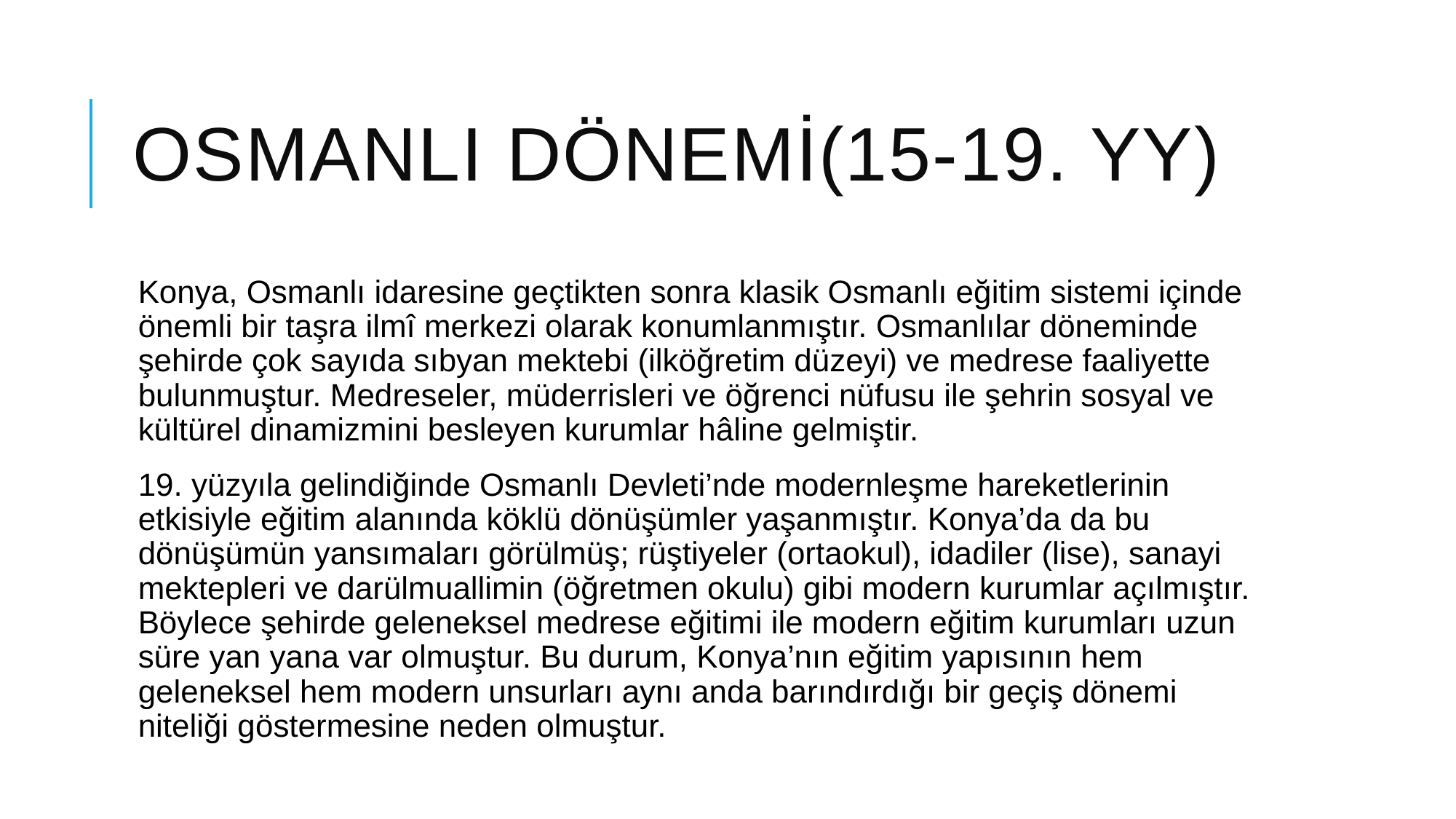

# OSMANLI Dönemİ(15-19. YY)
Konya, Osmanlı idaresine geçtikten sonra klasik Osmanlı eğitim sistemi içinde önemli bir taşra ilmî merkezi olarak konumlanmıştır. Osmanlılar döneminde şehirde çok sayıda sıbyan mektebi (ilköğretim düzeyi) ve medrese faaliyette bulunmuştur. Medreseler, müderrisleri ve öğrenci nüfusu ile şehrin sosyal ve kültürel dinamizmini besleyen kurumlar hâline gelmiştir.
19. yüzyıla gelindiğinde Osmanlı Devleti’nde modernleşme hareketlerinin etkisiyle eğitim alanında köklü dönüşümler yaşanmıştır. Konya’da da bu dönüşümün yansımaları görülmüş; rüştiyeler (ortaokul), idadiler (lise), sanayi mektepleri ve darülmuallimin (öğretmen okulu) gibi modern kurumlar açılmıştır. Böylece şehirde geleneksel medrese eğitimi ile modern eğitim kurumları uzun süre yan yana var olmuştur. Bu durum, Konya’nın eğitim yapısının hem geleneksel hem modern unsurları aynı anda barındırdığı bir geçiş dönemi niteliği göstermesine neden olmuştur.